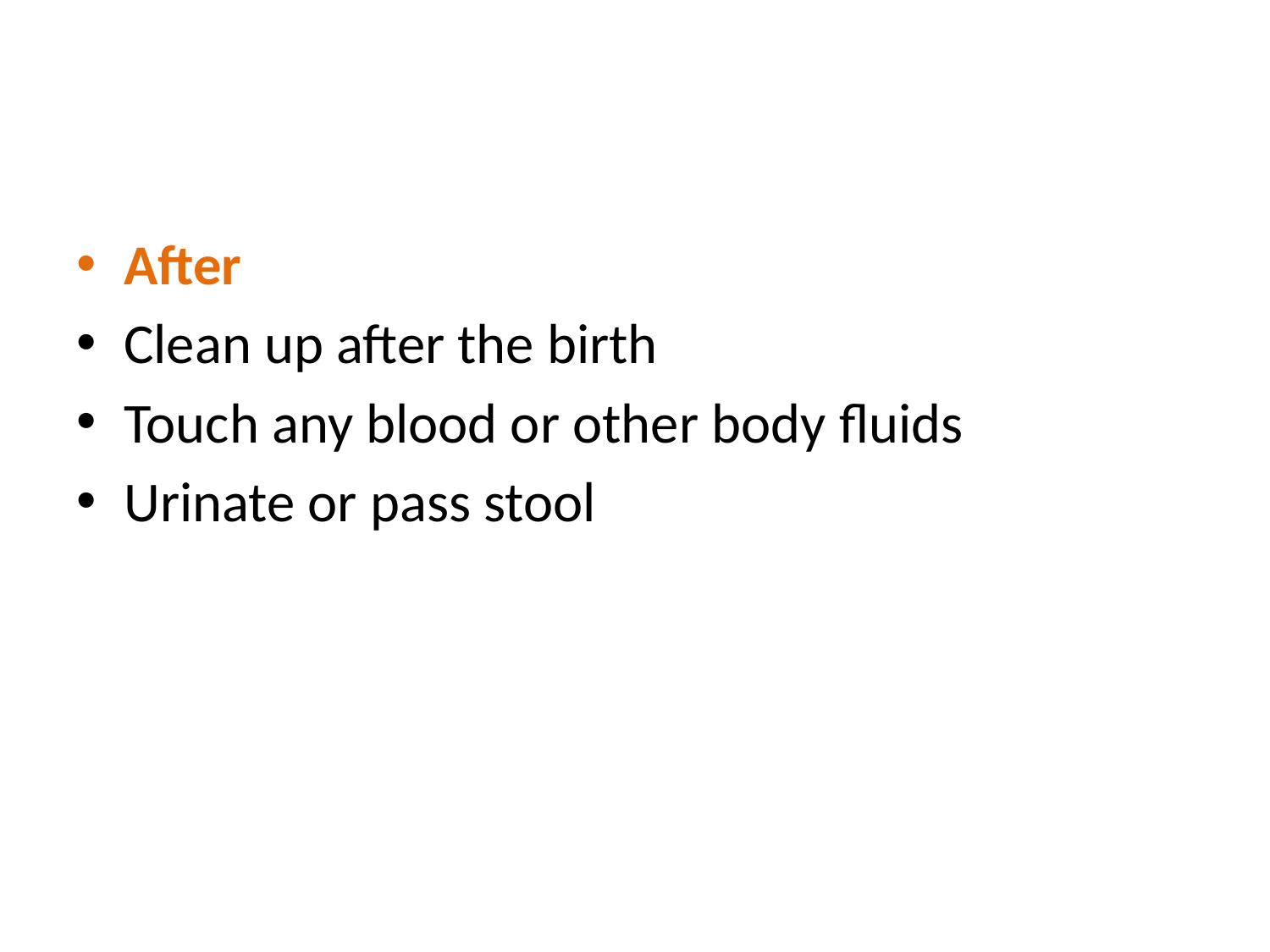

#
After
Clean up after the birth
Touch any blood or other body fluids
Urinate or pass stool